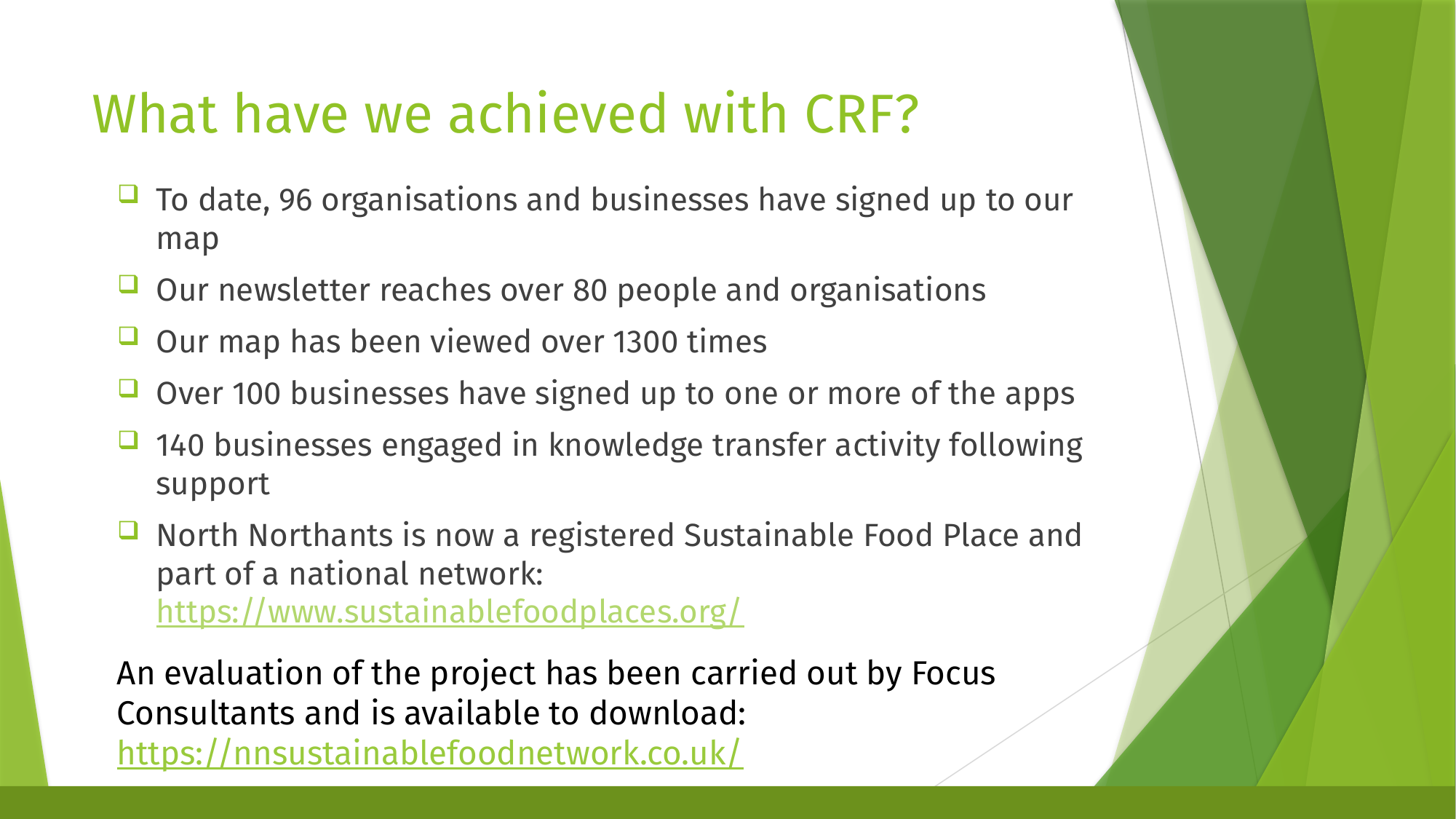

# What have we achieved with CRF?
To date, 96 organisations and businesses have signed up to our map
Our newsletter reaches over 80 people and organisations
Our map has been viewed over 1300 times
Over 100 businesses have signed up to one or more of the apps
140 businesses engaged in knowledge transfer activity following support
North Northants is now a registered Sustainable Food Place and part of a national network: https://www.sustainablefoodplaces.org/

An evaluation of the project has been carried out by Focus Consultants and is available to download: https://nnsustainablefoodnetwork.co.uk/